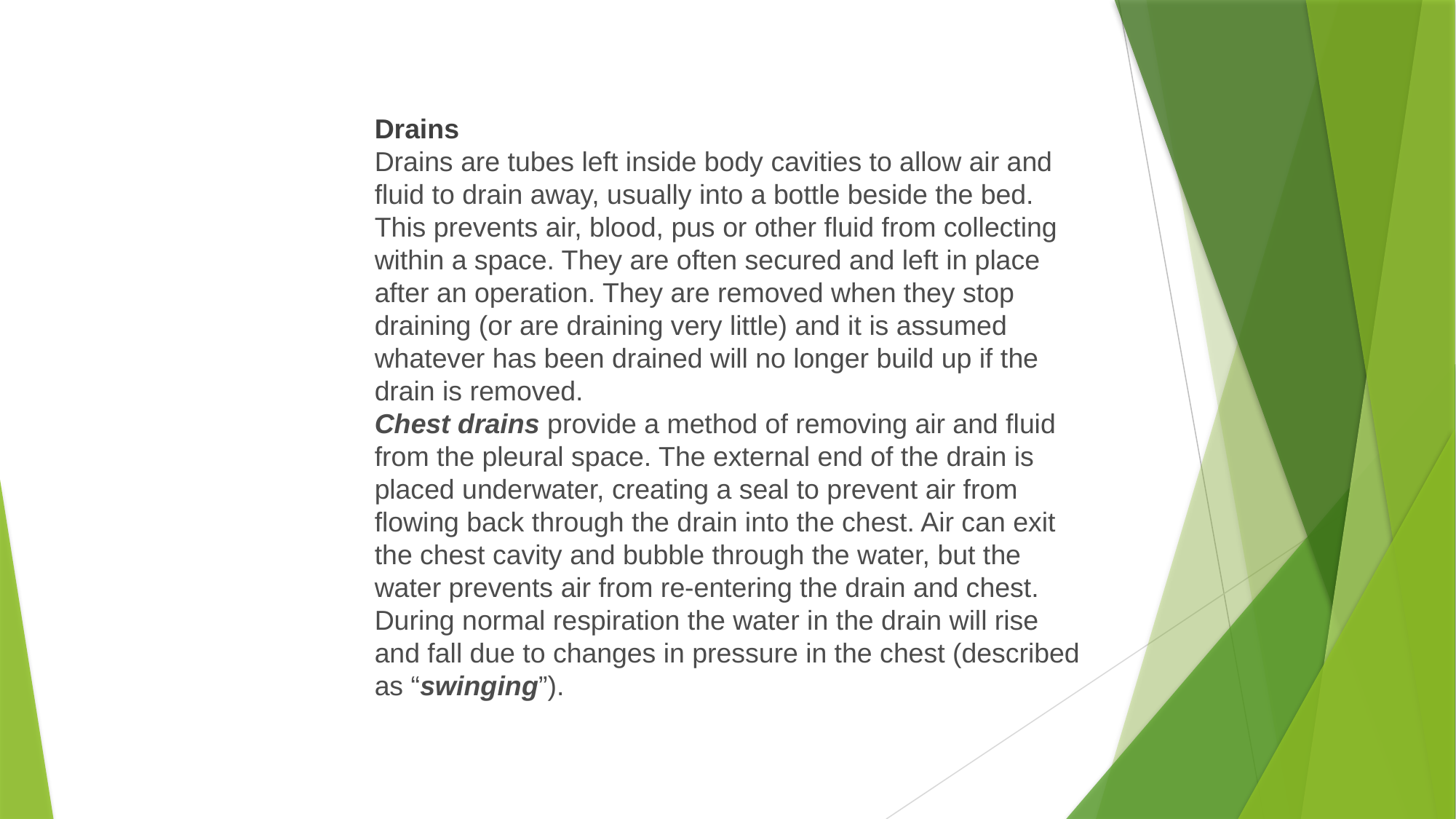

Drains
Drains are tubes left inside body cavities to allow air and fluid to drain away, usually into a bottle beside the bed. This prevents air, blood, pus or other fluid from collecting within a space. They are often secured and left in place after an operation. They are removed when they stop draining (or are draining very little) and it is assumed whatever has been drained will no longer build up if the drain is removed.
Chest drains provide a method of removing air and fluid from the pleural space. The external end of the drain is placed underwater, creating a seal to prevent air from flowing back through the drain into the chest. Air can exit the chest cavity and bubble through the water, but the water prevents air from re-entering the drain and chest. During normal respiration the water in the drain will rise and fall due to changes in pressure in the chest (described as “swinging”).